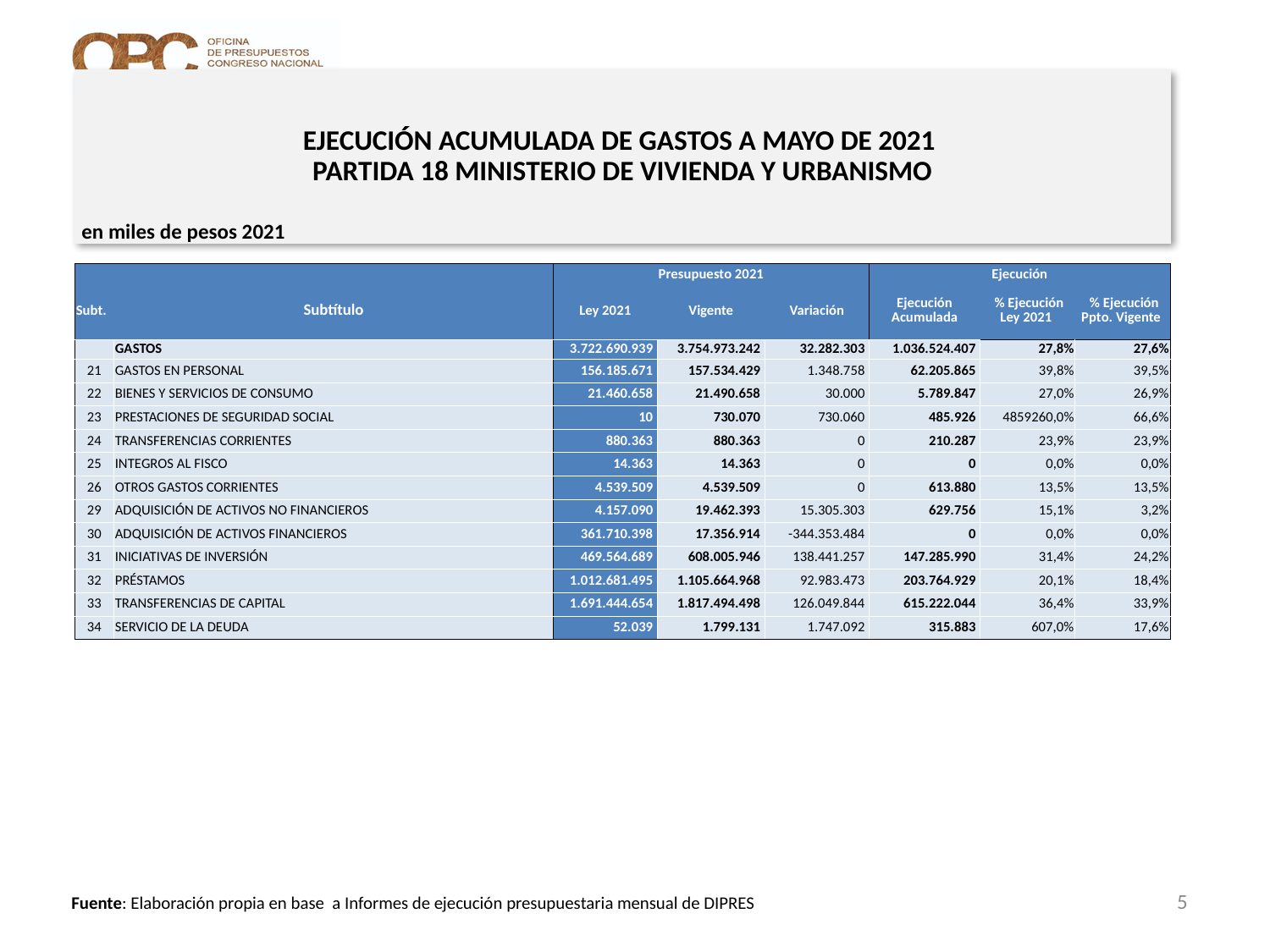

# EJECUCIÓN ACUMULADA DE GASTOS A MAYO DE 2021 PARTIDA 18 MINISTERIO DE VIVIENDA Y URBANISMO
en miles de pesos 2021
|  |  | Presupuesto 2021 |  |  | Ejecución |  |  |
| --- | --- | --- | --- | --- | --- | --- | --- |
| Subt. | Subtítulo | Ley 2021 | Vigente | Variación | Ejecución Acumulada | % Ejecución Ley 2021 | % Ejecución Ppto. Vigente |
|  | GASTOS | 3.722.690.939 | 3.754.973.242 | 32.282.303 | 1.036.524.407 | 27,8% | 27,6% |
| 21 | GASTOS EN PERSONAL | 156.185.671 | 157.534.429 | 1.348.758 | 62.205.865 | 39,8% | 39,5% |
| 22 | BIENES Y SERVICIOS DE CONSUMO | 21.460.658 | 21.490.658 | 30.000 | 5.789.847 | 27,0% | 26,9% |
| 23 | PRESTACIONES DE SEGURIDAD SOCIAL | 10 | 730.070 | 730.060 | 485.926 | 4859260,0% | 66,6% |
| 24 | TRANSFERENCIAS CORRIENTES | 880.363 | 880.363 | 0 | 210.287 | 23,9% | 23,9% |
| 25 | INTEGROS AL FISCO | 14.363 | 14.363 | 0 | 0 | 0,0% | 0,0% |
| 26 | OTROS GASTOS CORRIENTES | 4.539.509 | 4.539.509 | 0 | 613.880 | 13,5% | 13,5% |
| 29 | ADQUISICIÓN DE ACTIVOS NO FINANCIEROS | 4.157.090 | 19.462.393 | 15.305.303 | 629.756 | 15,1% | 3,2% |
| 30 | ADQUISICIÓN DE ACTIVOS FINANCIEROS | 361.710.398 | 17.356.914 | -344.353.484 | 0 | 0,0% | 0,0% |
| 31 | INICIATIVAS DE INVERSIÓN | 469.564.689 | 608.005.946 | 138.441.257 | 147.285.990 | 31,4% | 24,2% |
| 32 | PRÉSTAMOS | 1.012.681.495 | 1.105.664.968 | 92.983.473 | 203.764.929 | 20,1% | 18,4% |
| 33 | TRANSFERENCIAS DE CAPITAL | 1.691.444.654 | 1.817.494.498 | 126.049.844 | 615.222.044 | 36,4% | 33,9% |
| 34 | SERVICIO DE LA DEUDA | 52.039 | 1.799.131 | 1.747.092 | 315.883 | 607,0% | 17,6% |
5